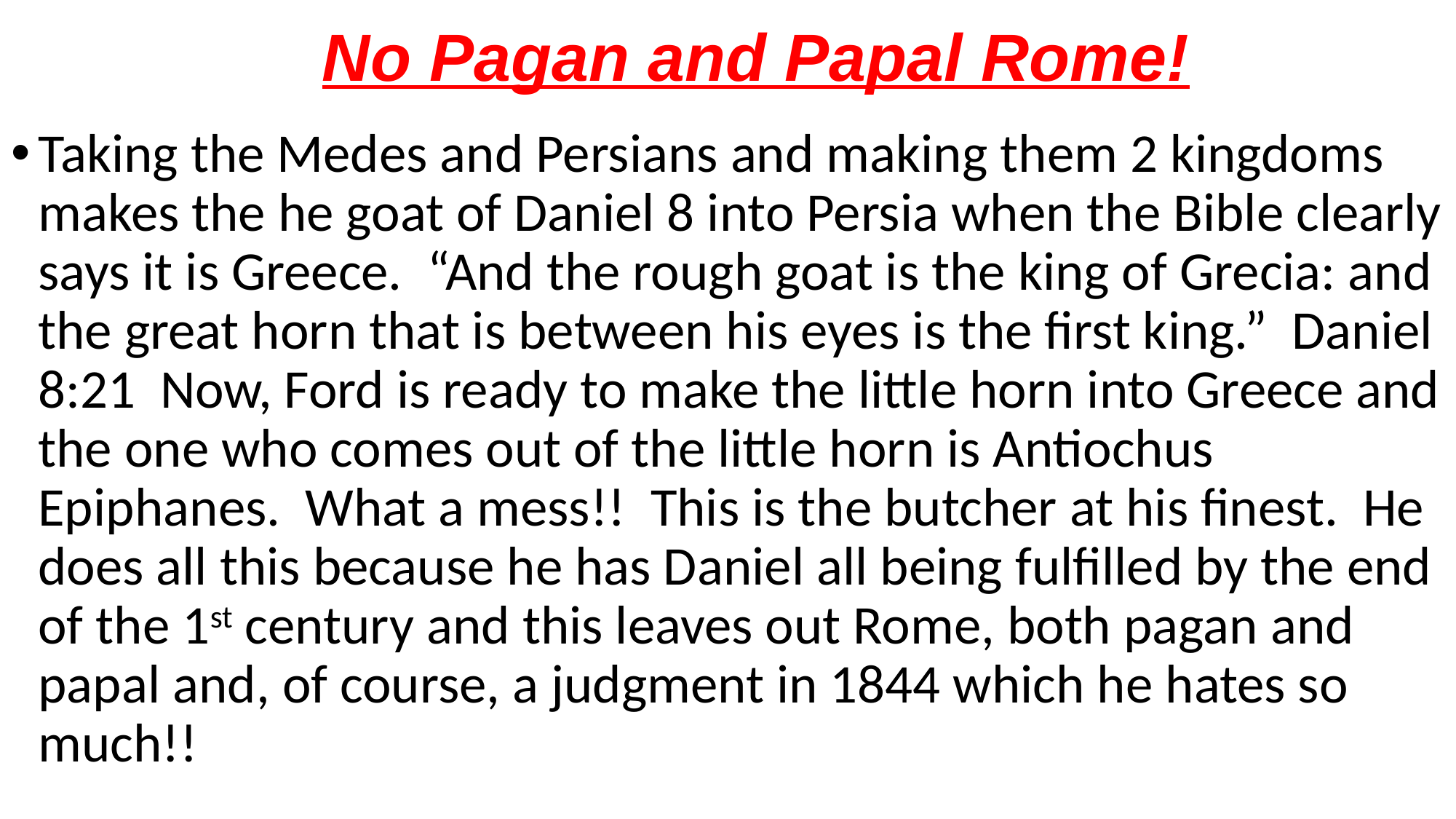

# No Pagan and Papal Rome!
Taking the Medes and Persians and making them 2 kingdoms makes the he goat of Daniel 8 into Persia when the Bible clearly says it is Greece.  “And the rough goat is the king of Grecia: and the great horn that is between his eyes is the first king.”  Daniel 8:21  Now, Ford is ready to make the little horn into Greece and the one who comes out of the little horn is Antiochus Epiphanes.  What a mess!!  This is the butcher at his finest.  He does all this because he has Daniel all being fulfilled by the end of the 1st century and this leaves out Rome, both pagan and papal and, of course, a judgment in 1844 which he hates so much!!